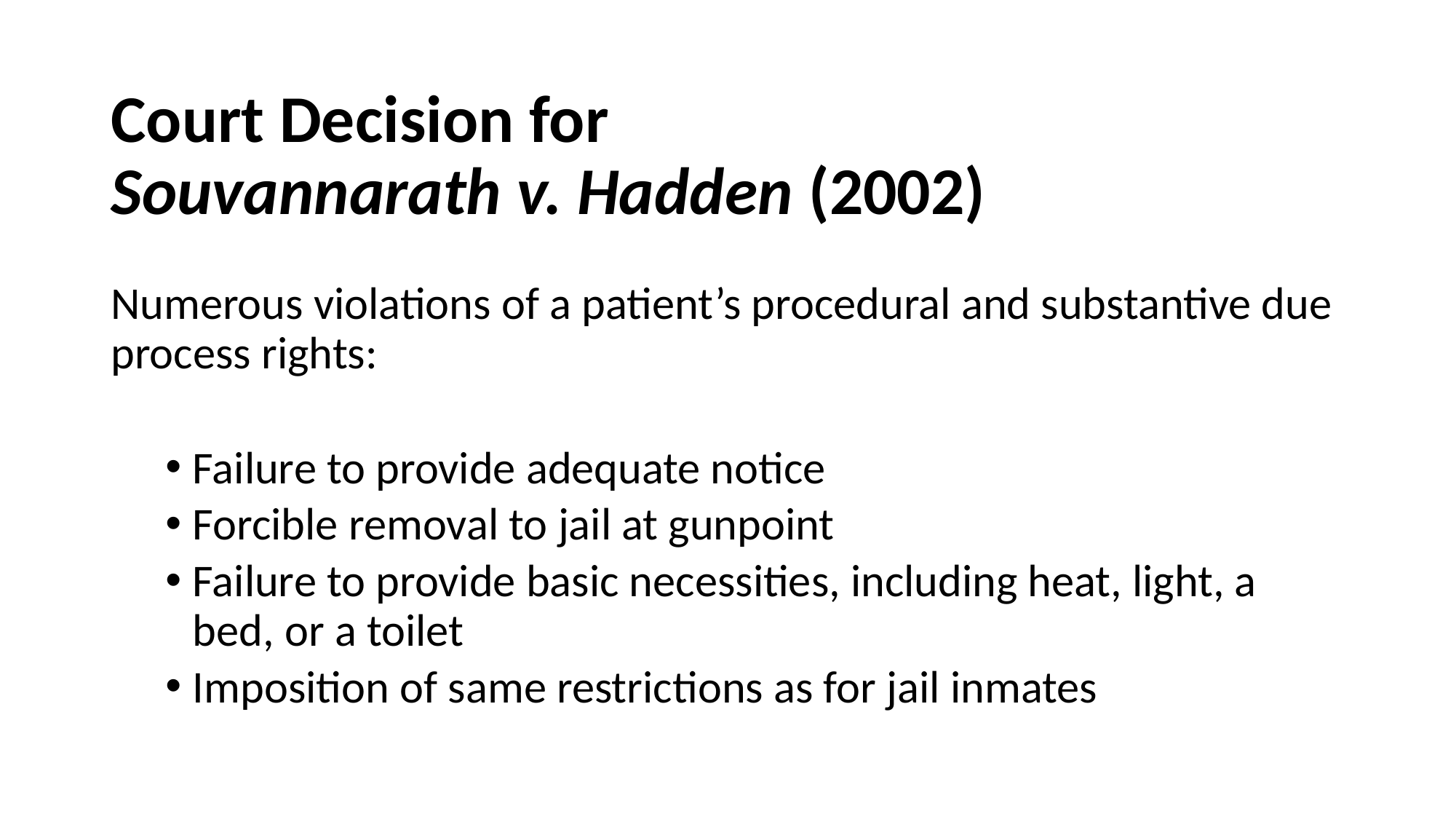

# Court Decision for Souvannarath v. Hadden (2002)
Numerous violations of a patient’s procedural and substantive due process rights:

Failure to provide adequate notice
Forcible removal to jail at gunpoint
Failure to provide basic necessities, including heat, light, a bed, or a toilet
Imposition of same restrictions as for jail inmates